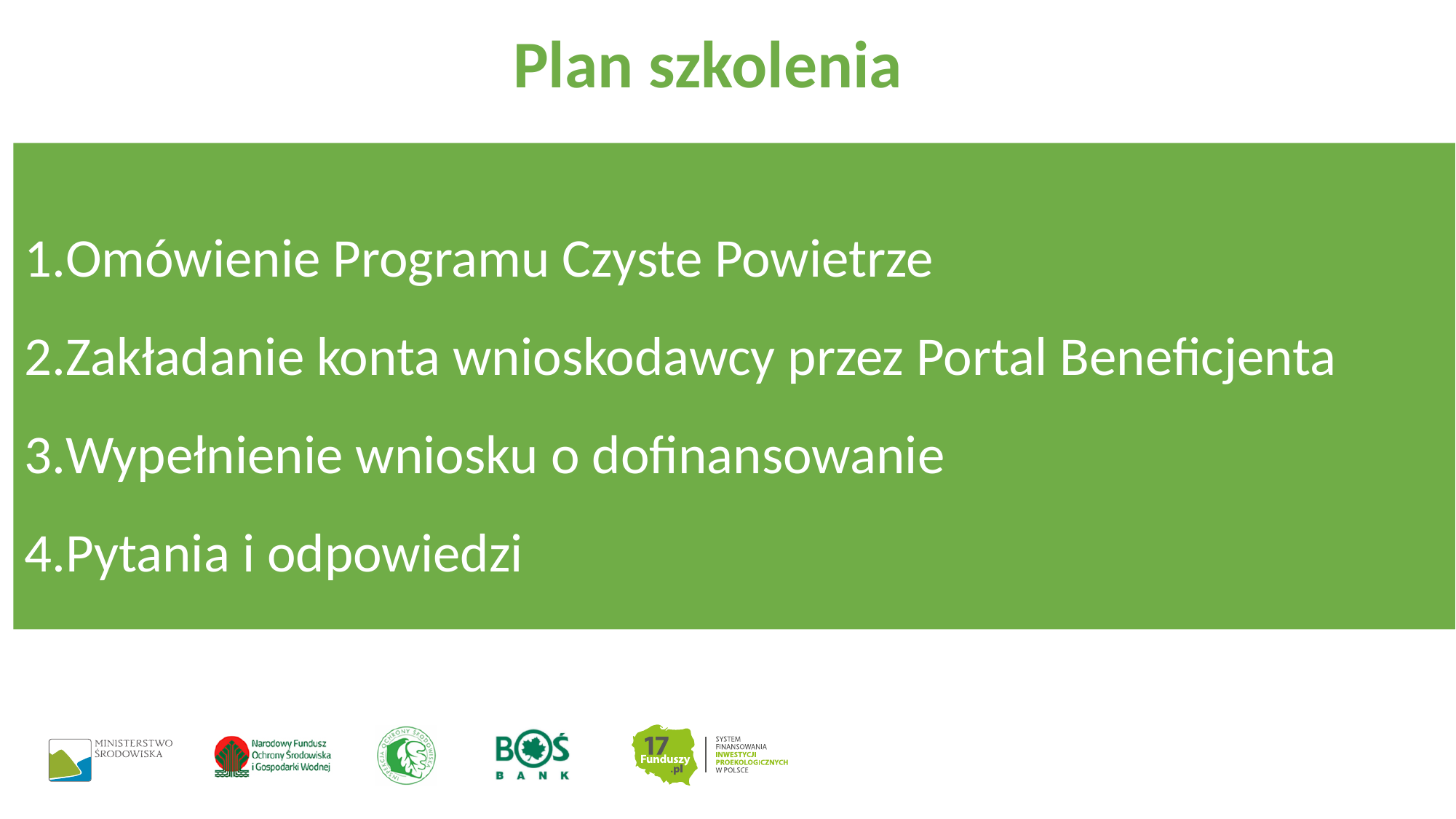

Plan szkolenia
Omówienie Programu Czyste Powietrze
Zakładanie konta wnioskodawcy przez Portal Beneficjenta
Wypełnienie wniosku o dofinansowanie
Pytania i odpowiedzi